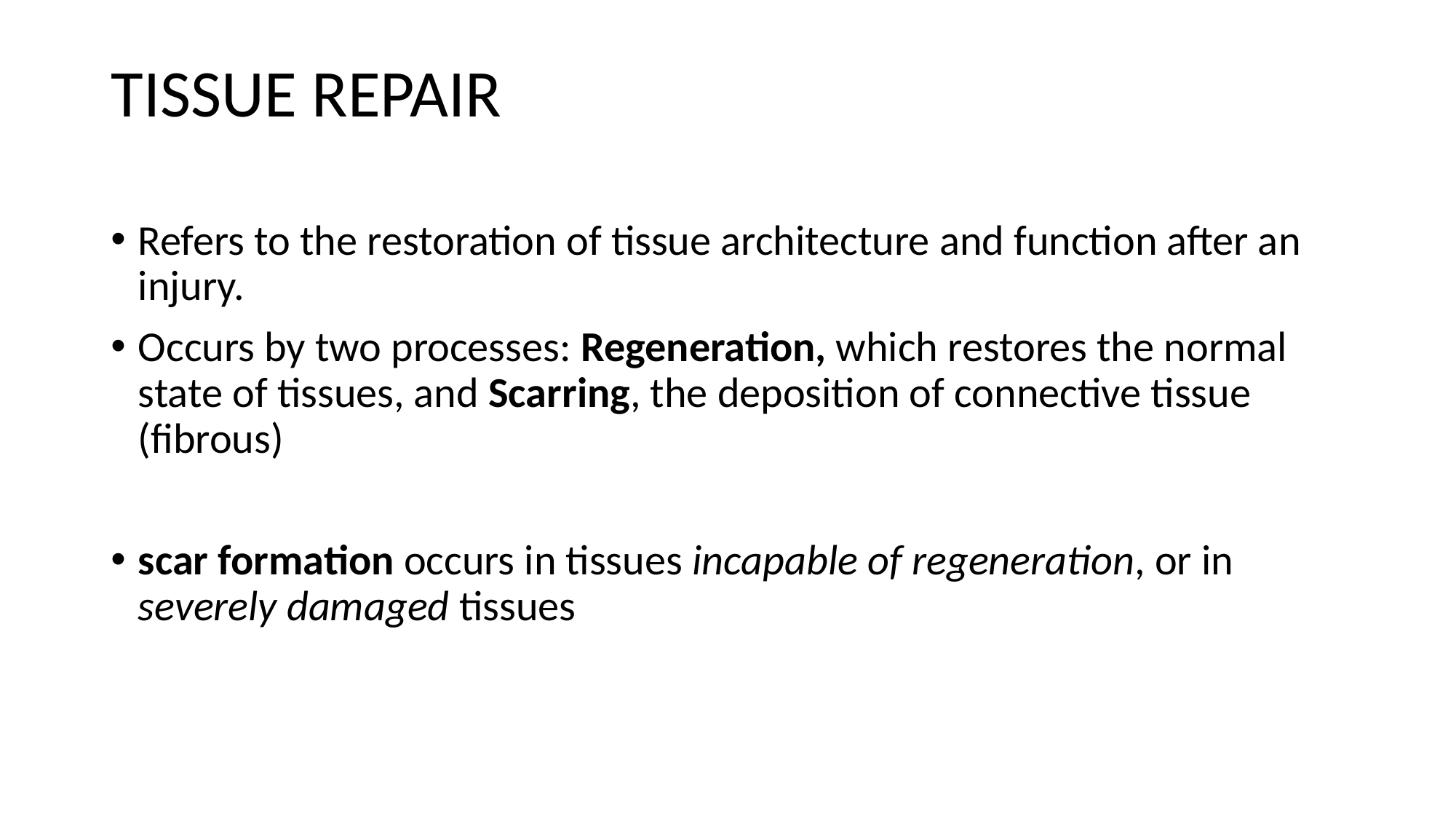

# TISSUE REPAIR

Refers to the restoration of tissue architecture and function after an injury.
Occurs by two processes: Regeneration, which restores the normal state of tissues, and Scarring, the deposition of connective tissue (fibrous)

scar formation occurs in tissues incapable of regeneration, or in severely damaged tissues